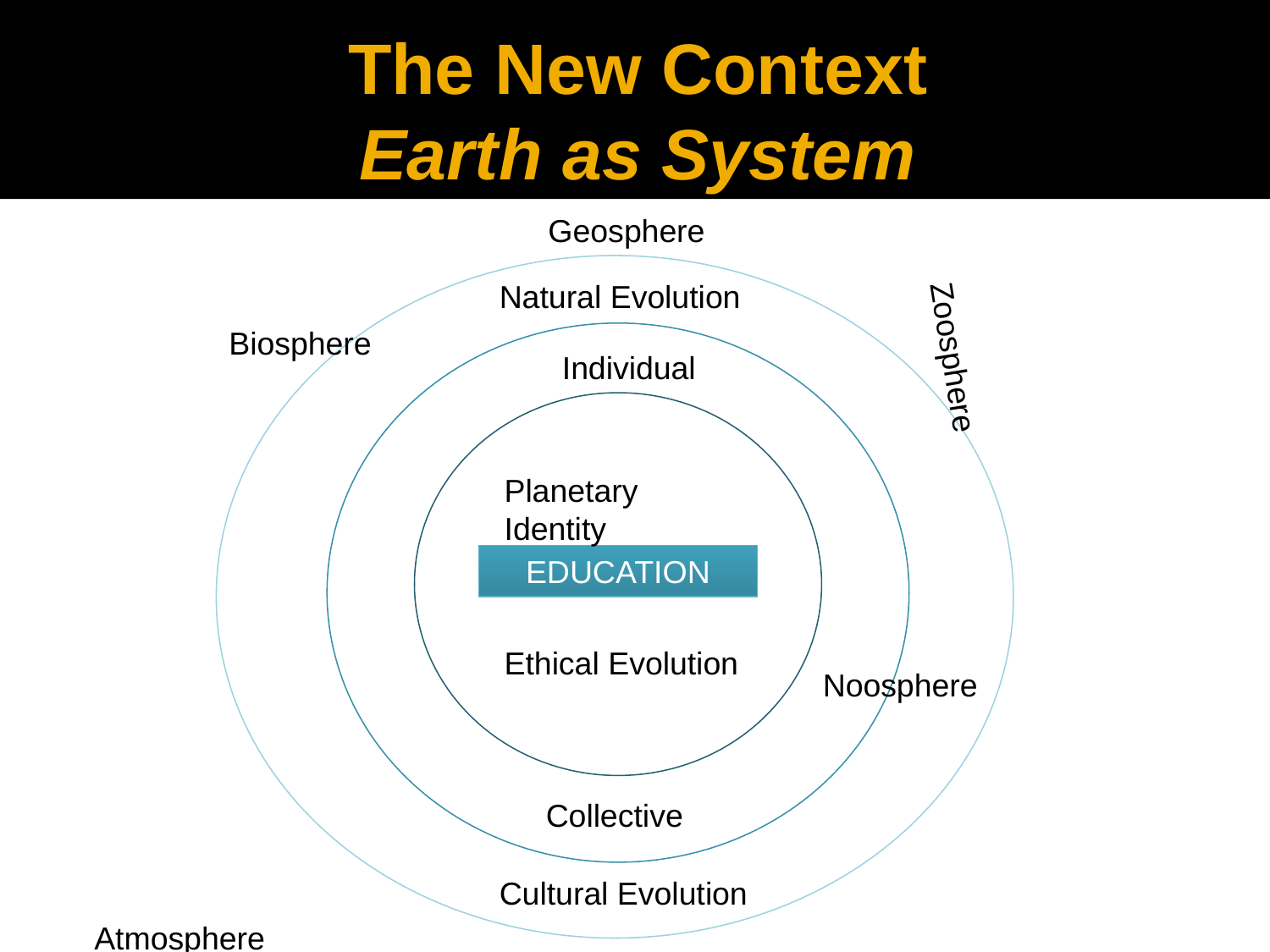

# The New Context Earth as System
Geosphere

Natural Evolution

Biosphere
Zoosphere
Individual

Planetary Identity
EDUCATION
Ethical Evolution
Noosphere
Collective
Cultural Evolution
Atmosphere